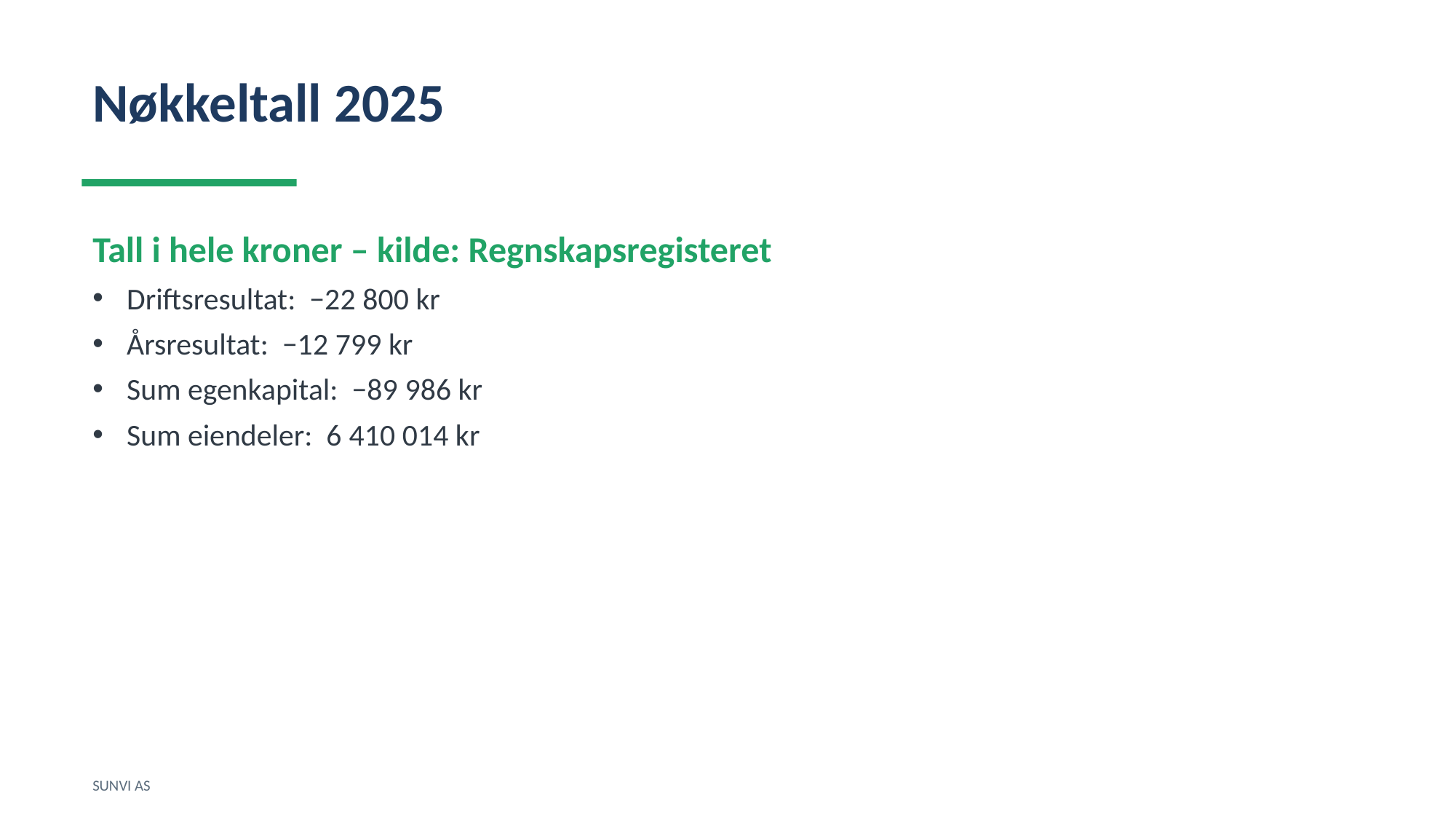

Nøkkeltall 2025

Tall i hele kroner – kilde: Regnskapsregisteret
Driftsresultat:  −22 800 kr
Årsresultat:  −12 799 kr
Sum egenkapital:  −89 986 kr
Sum eiendeler:  6 410 014 kr
SUNVI AS